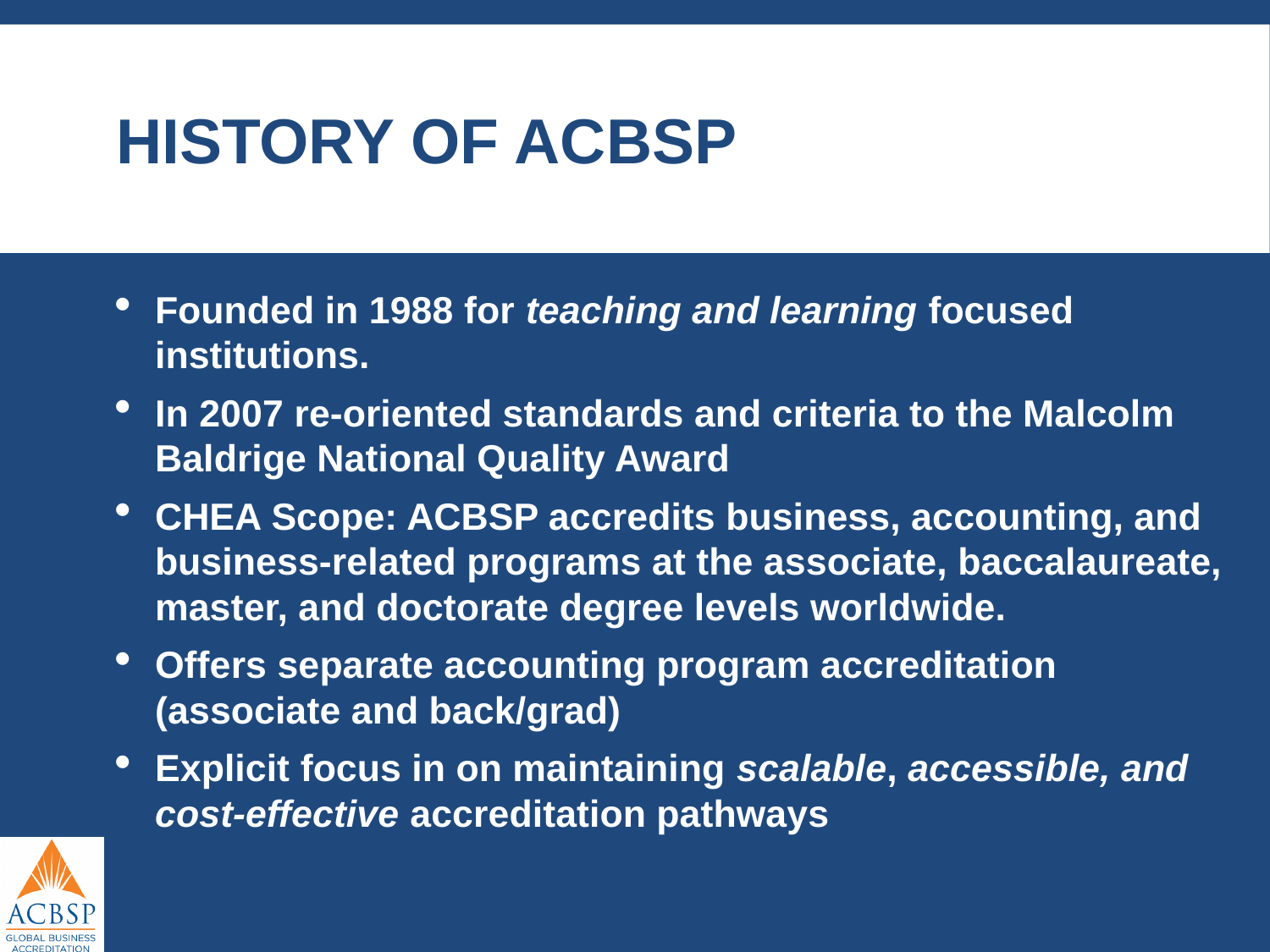

# History of ACBSP
Founded in 1988 for teaching and learning focused institutions.
In 2007 re-oriented standards and criteria to the Malcolm Baldrige National Quality Award
CHEA Scope: ACBSP accredits business, accounting, and business-related programs at the associate, baccalaureate, master, and doctorate degree levels worldwide.
Offers separate accounting program accreditation (associate and back/grad)
Explicit focus in on maintaining scalable, accessible, and cost-effective accreditation pathways